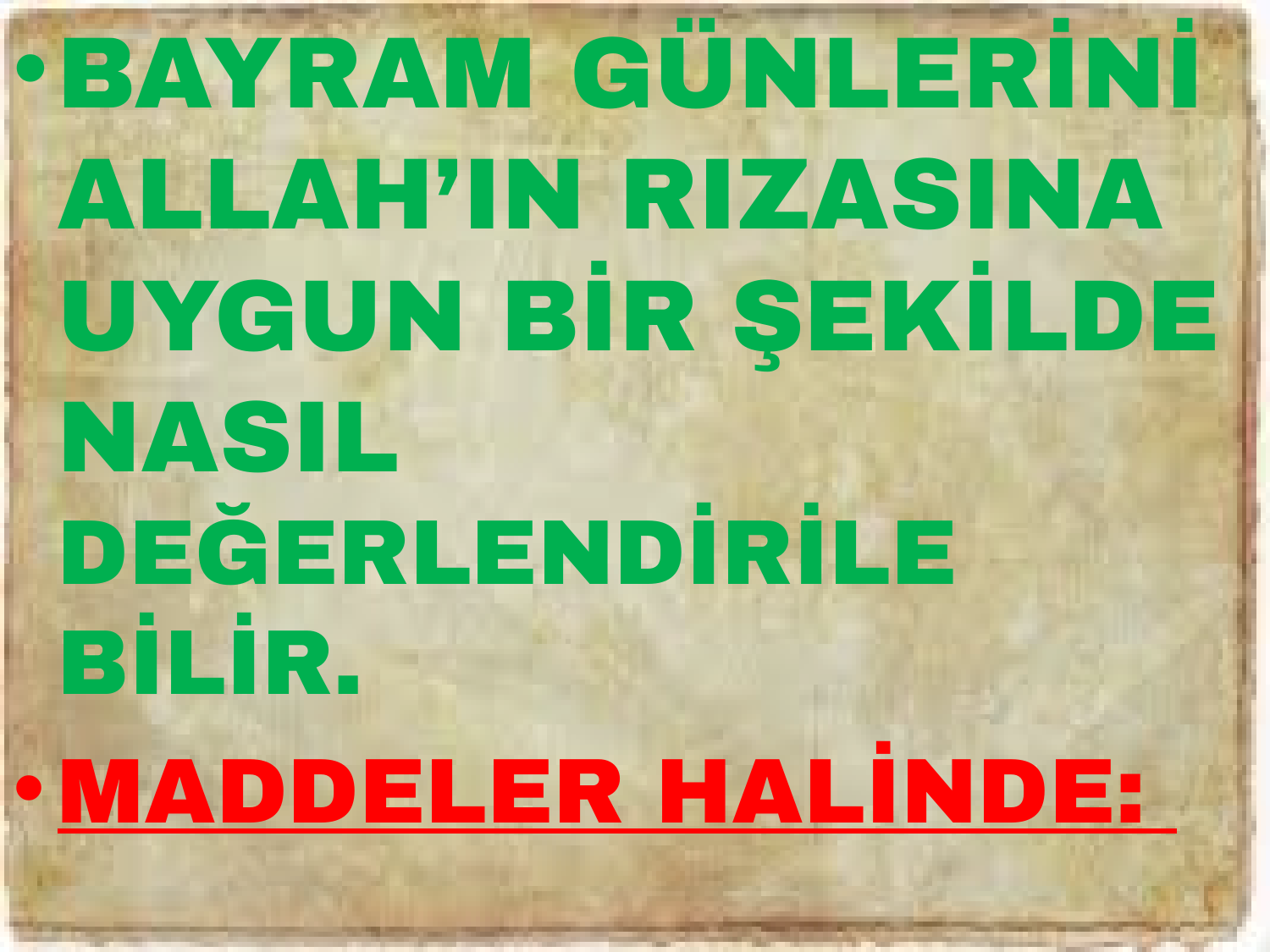

BAYRAM GÜNLERİNİ ALLAH’IN RIZASINA UYGUN BİR ŞEKİLDE NASIL DEĞERLENDİRİLE BİLİR.
MADDELER HALİNDE: